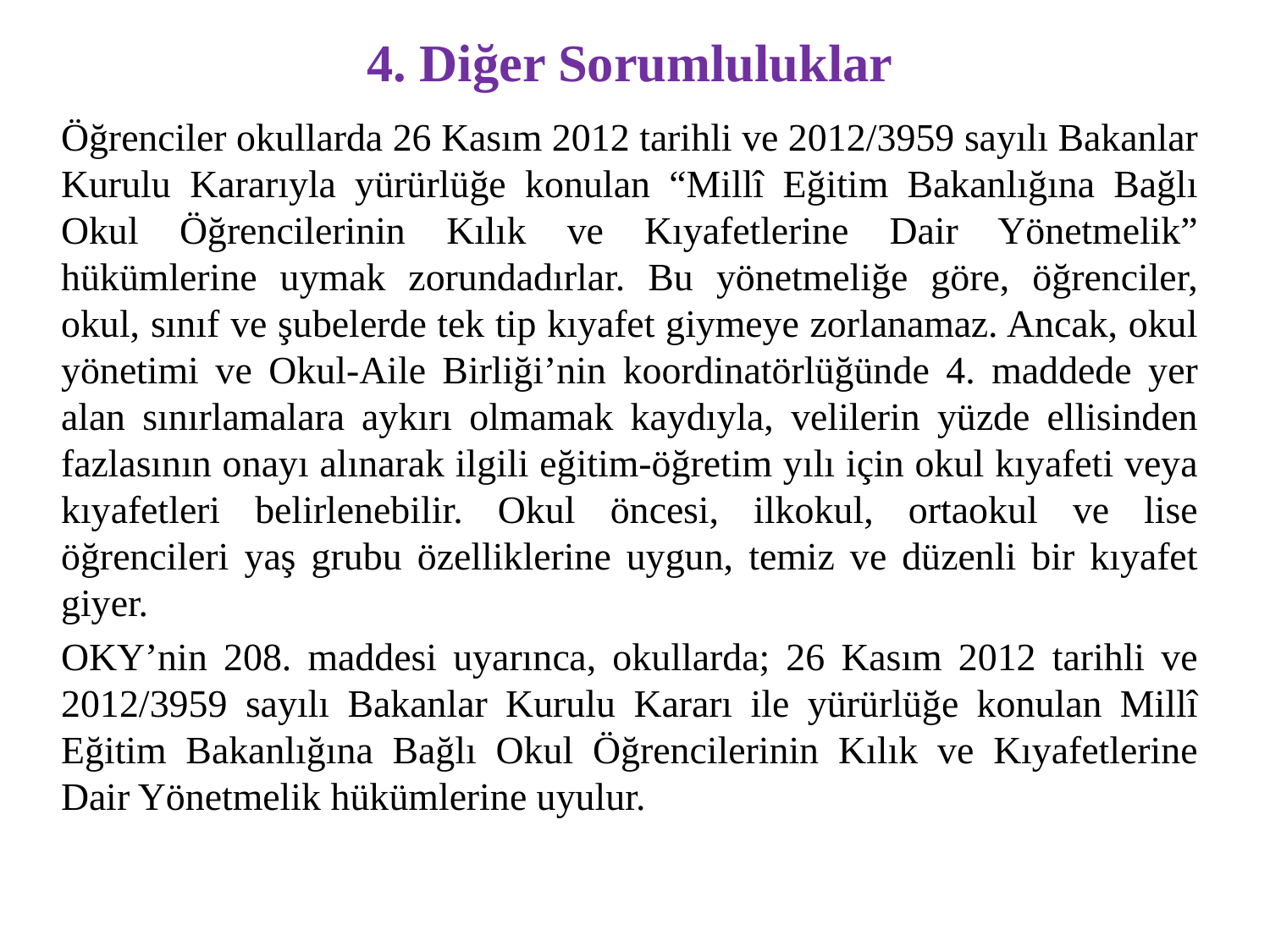

# 4. Diğer Sorumluluklar
Öğrenciler okullarda 26 Kasım 2012 tarihli ve 2012/3959 sayılı Bakanlar Kurulu Kararıyla yürürlüğe konulan “Millî Eğitim Bakanlığına Bağlı Okul Öğrencilerinin Kılık ve Kıyafetlerine Dair Yönetmelik” hükümlerine uymak zorundadırlar. Bu yönetmeliğe göre, öğrenciler, okul, sınıf ve şubelerde tek tip kıyafet giymeye zorlanamaz. Ancak, okul yönetimi ve Okul-Aile Birliği’nin koordinatörlüğünde 4. maddede yer alan sınırlamalara aykırı olmamak kaydıyla, velilerin yüzde ellisinden fazlasının onayı alınarak ilgili eğitim-öğretim yılı için okul kıyafeti veya kıyafetleri belirlenebilir. Okul öncesi, ilkokul, ortaokul ve lise öğrencileri yaş grubu özelliklerine uygun, temiz ve düzenli bir kıyafet giyer.
OKY’nin 208. maddesi uyarınca, okullarda; 26 Kasım 2012 tarihli ve 2012/3959 sayılı Bakanlar Kurulu Kararı ile yürürlüğe konulan Millî Eğitim Bakanlığına Bağlı Okul Öğrencilerinin Kılık ve Kıyafetlerine Dair Yönetmelik hükümlerine uyulur.